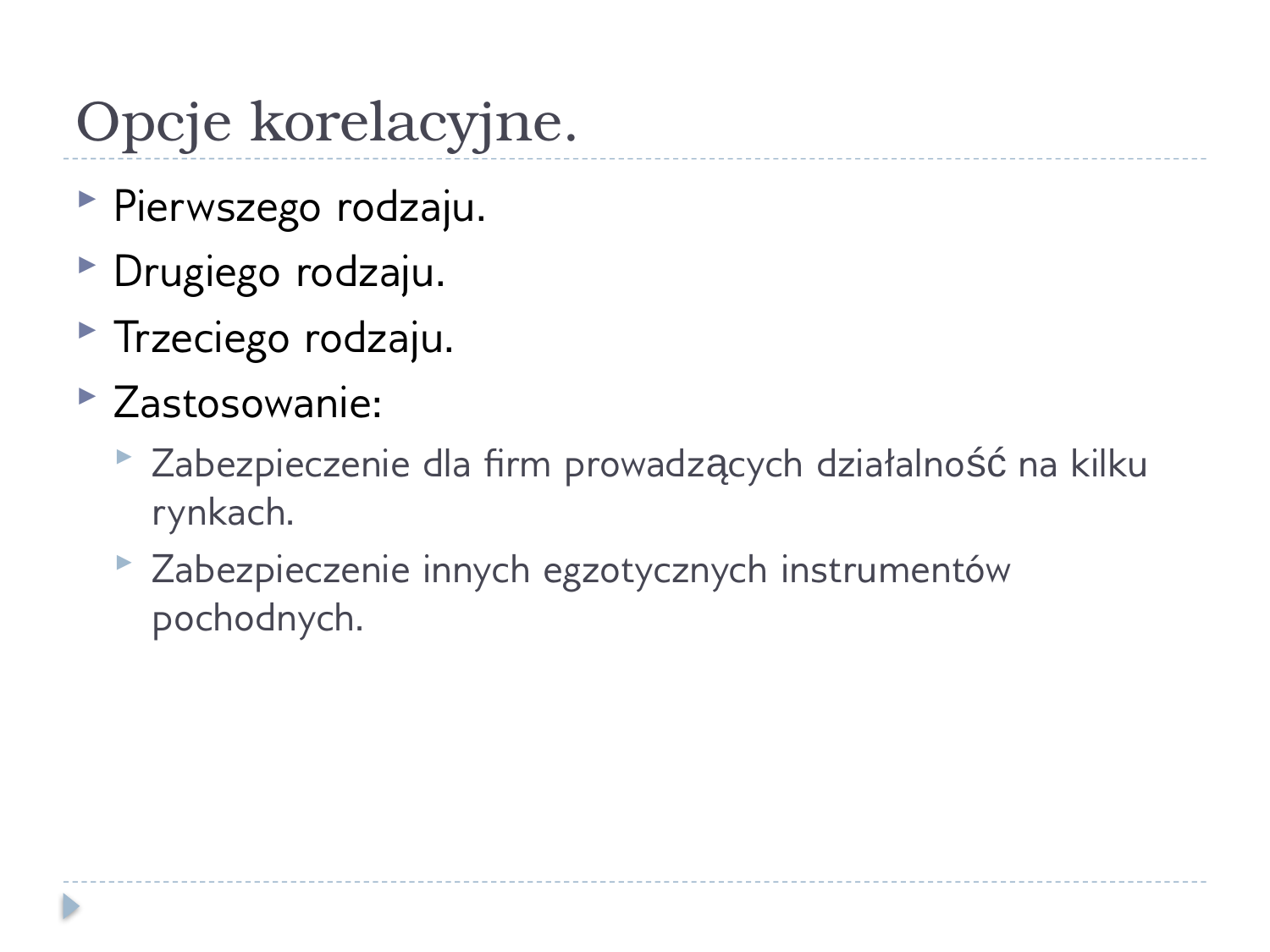

# Opcje korelacyjne.
Pierwszego rodzaju.
Drugiego rodzaju.
Trzeciego rodzaju.
Zastosowanie:
Zabezpieczenie dla firm prowadzących działalność na kilku rynkach.
Zabezpieczenie innych egzotycznych instrumentów pochodnych.